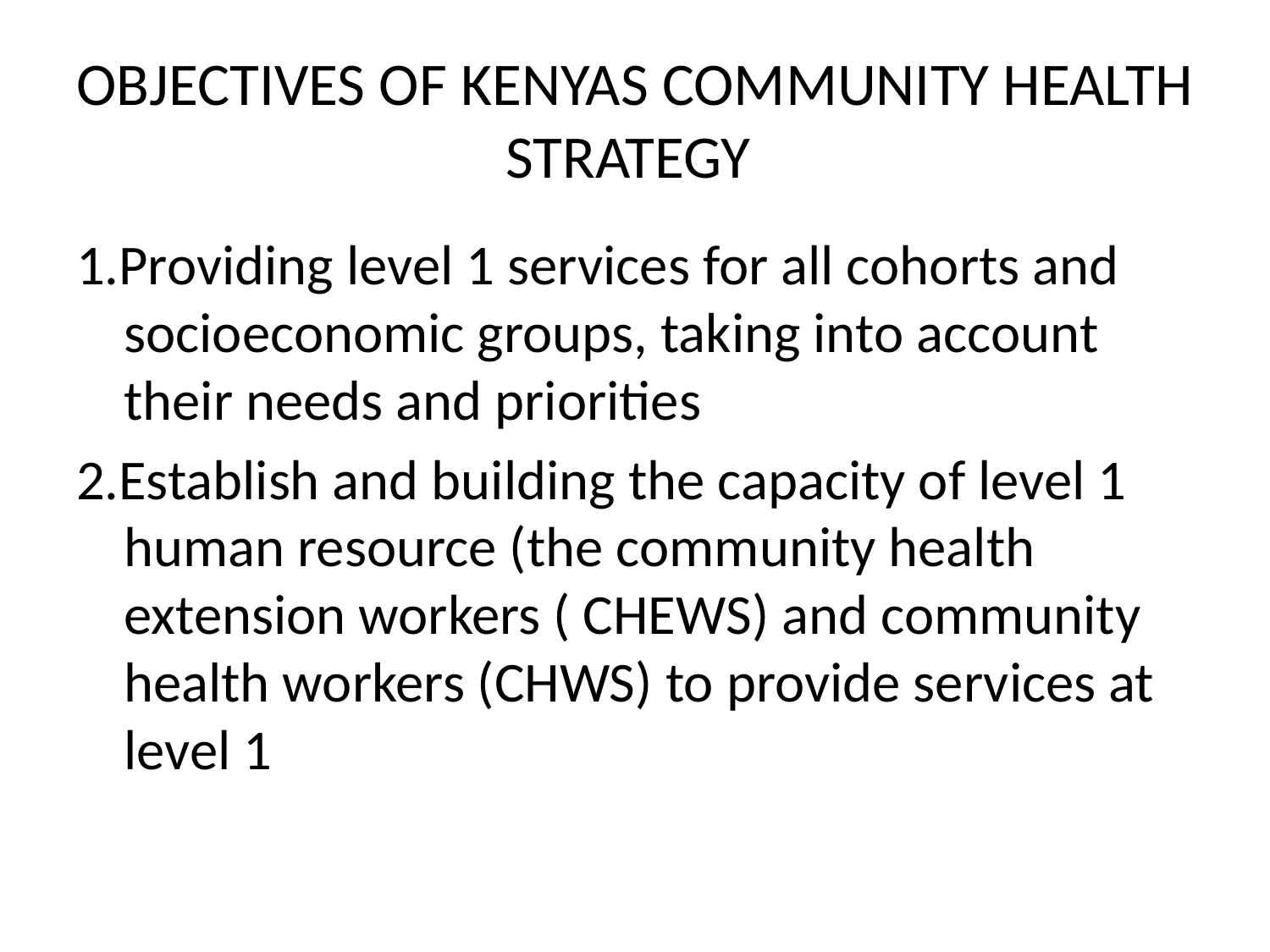

# OBJECTIVES OF KENYAS COMMUNITY HEALTH STRATEGY
1.Providing level 1 services for all cohorts and socioeconomic groups, taking into account their needs and priorities
2.Establish and building the capacity of level 1 human resource (the community health extension workers ( CHEWS) and community health workers (CHWS) to provide services at level 1